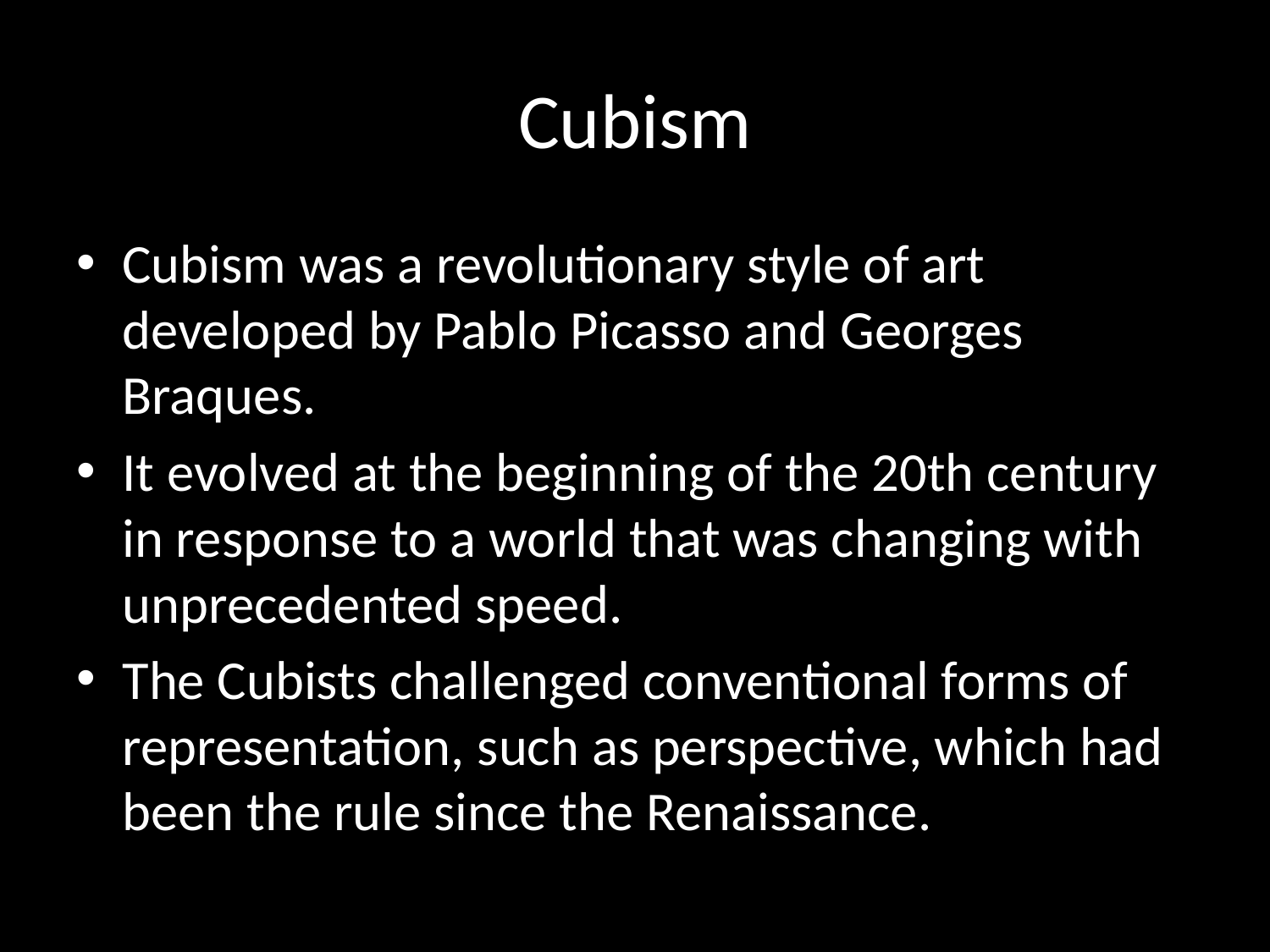

# Cubism
Cubism was a revolutionary style of art developed by Pablo Picasso and Georges Braques.
It evolved at the beginning of the 20th century in response to a world that was changing with unprecedented speed.
The Cubists challenged conventional forms of representation, such as perspective, which had been the rule since the Renaissance.